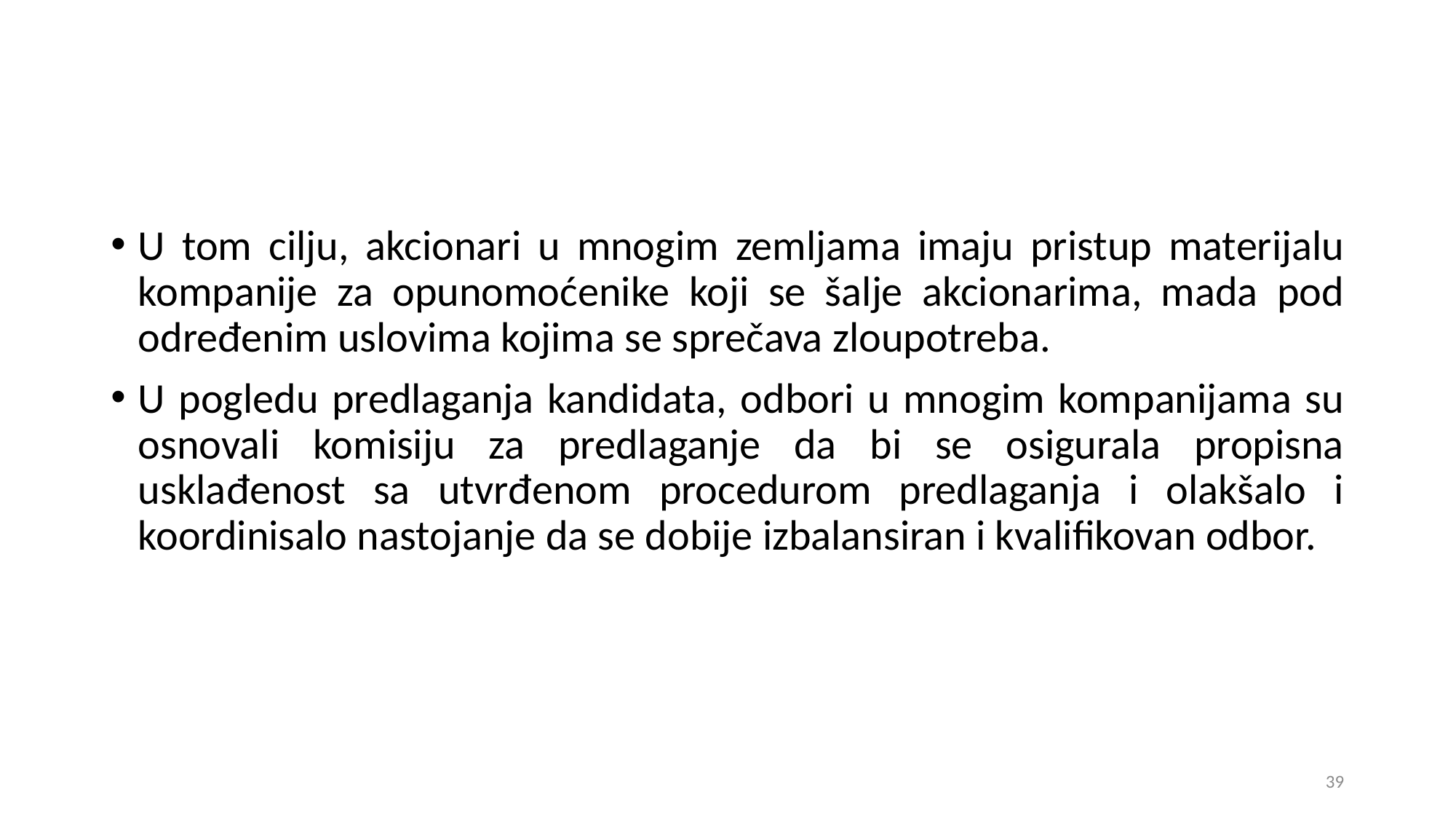

U tom cilju, akcionari u mnogim zemljama imaju pristup materijalu kompanije za opunomoćenike koji se šalje akcionarima, mada pod određenim uslovima kojima se sprečava zloupotreba.
U pogledu predlaganja kandidata, odbori u mnogim kompanijama su osnovali komisiju za predlaganje da bi se osigurala propisna usklađenost sa utvrđenom procedurom predlaganja i olakšalo i koordinisalo nastojanje da se dobije izbalansiran i kvalifikovan odbor.

39